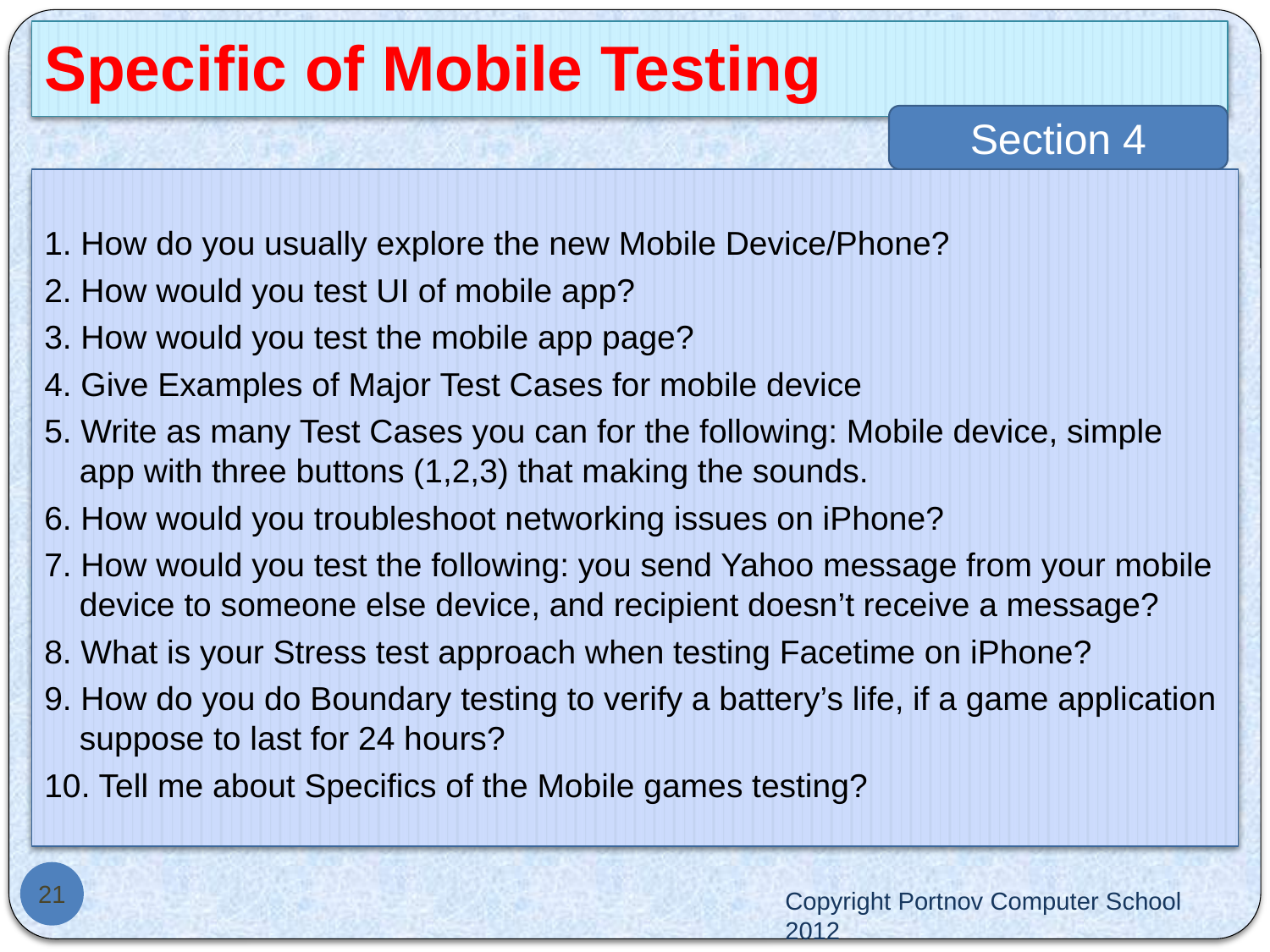

# Specific of Mobile Testing
Section 4

1. How do you usually explore the new Mobile Device/Phone?
2. How would you test UI of mobile app?
3. How would you test the mobile app page?
4. Give Examples of Major Test Cases for mobile device
5. Write as many Test Cases you can for the following: Mobile device, simple app with three buttons (1,2,3) that making the sounds.
6. How would you troubleshoot networking issues on iPhone?
7. How would you test the following: you send Yahoo message from your mobile device to someone else device, and recipient doesn’t receive a message?
8. What is your Stress test approach when testing Facetime on iPhone?
9. How do you do Boundary testing to verify a battery’s life, if a game application suppose to last for 24 hours?
10. Tell me about Specifics of the Mobile games testing?

21
Copyright Portnov Computer School 2012